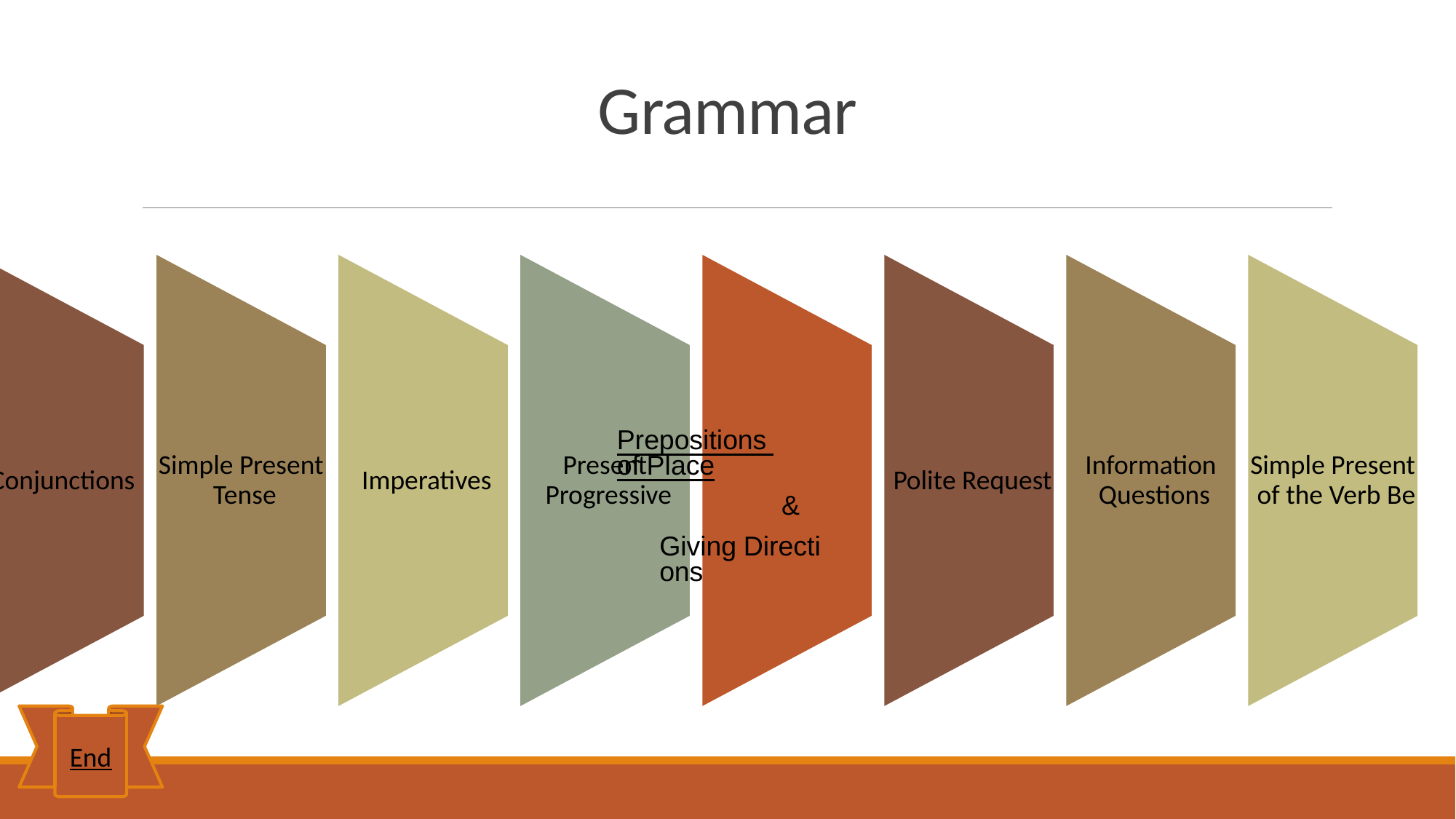

# Grammar
Relative Pronouns
Conjunctions
Simple Present Tense
Imperatives
Present Progressive
Prepositions of Place
&
Giving Directions
Polite Request
Information Questions
Simple Present of the Verb Be
End